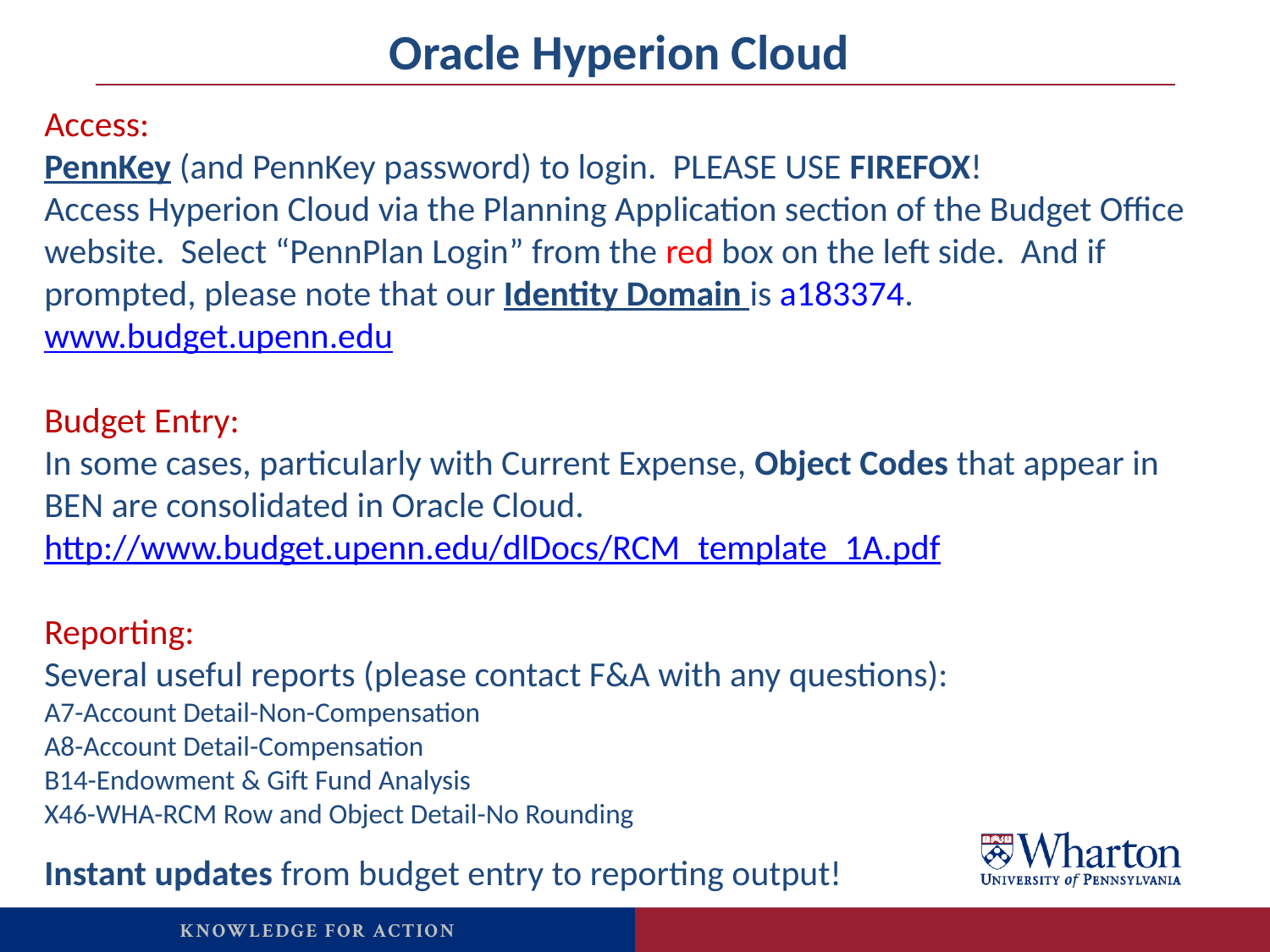

Oracle Hyperion Cloud
Access:
PennKey (and PennKey password) to login.  PLEASE USE FIREFOX!
Access Hyperion Cloud via the Planning Application section of the Budget Office website.  Select “PennPlan Login” from the red box on the left side.  And if prompted, please note that our Identity Domain is a183374.
www.budget.upenn.edu

Budget Entry:
In some cases, particularly with Current Expense, Object Codes that appear in BEN are consolidated in Oracle Cloud.
http://www.budget.upenn.edu/dlDocs/RCM_template_1A.pdf

Reporting:
Several useful reports (please contact F&A with any questions):
A7-Account Detail-Non-Compensation
A8-Account Detail-Compensation
B14-Endowment & Gift Fund Analysis
X46-WHA-RCM Row and Object Detail-No Rounding

Instant updates from budget entry to reporting output!